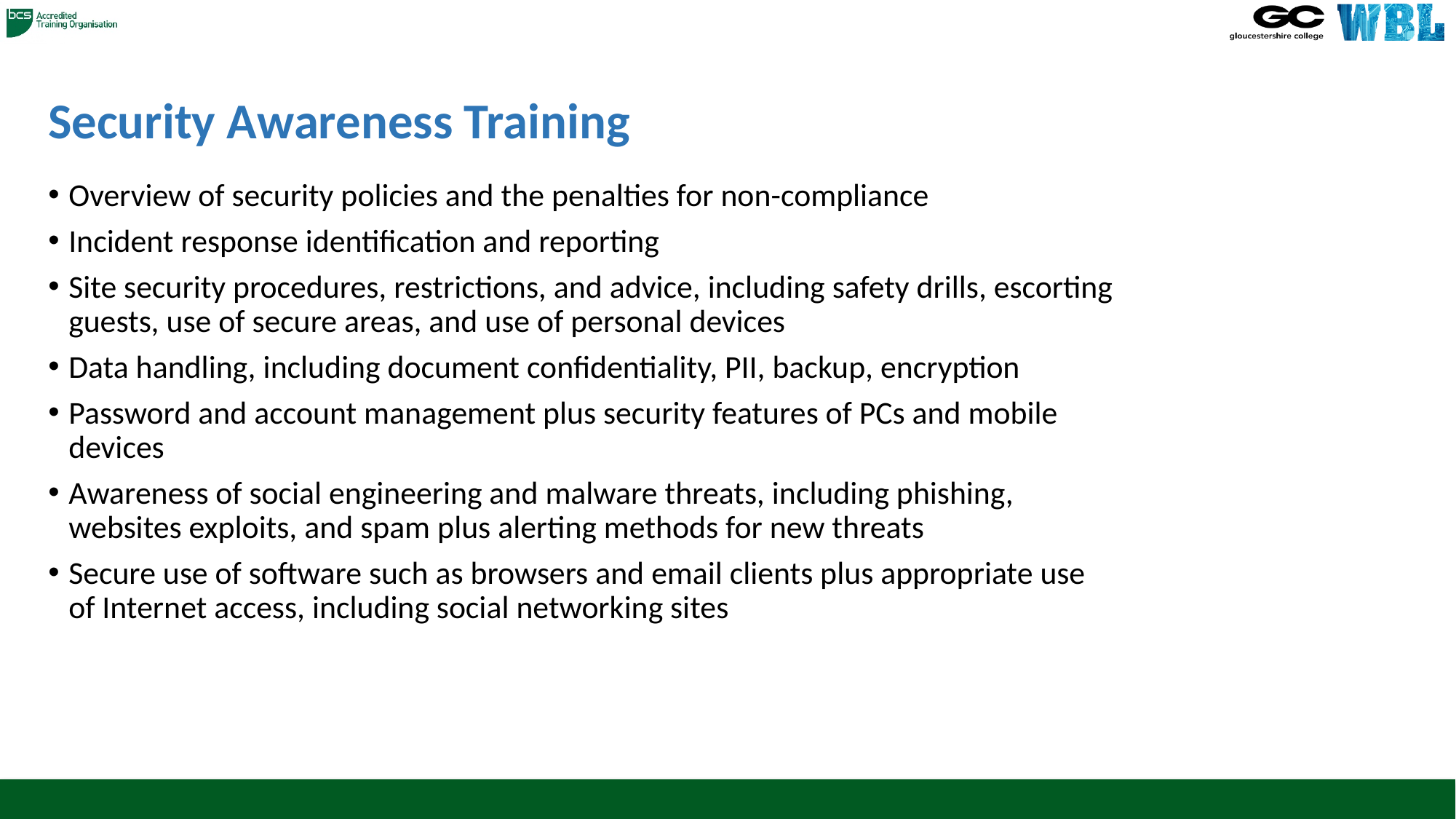

# Security Awareness Training
Overview of security policies and the penalties for non-compliance
Incident response identification and reporting
Site security procedures, restrictions, and advice, including safety drills, escorting guests, use of secure areas, and use of personal devices
Data handling, including document confidentiality, PII, backup, encryption
Password and account management plus security features of PCs and mobile devices
Awareness of social engineering and malware threats, including phishing, websites exploits, and spam plus alerting methods for new threats
Secure use of software such as browsers and email clients plus appropriate use of Internet access, including social networking sites